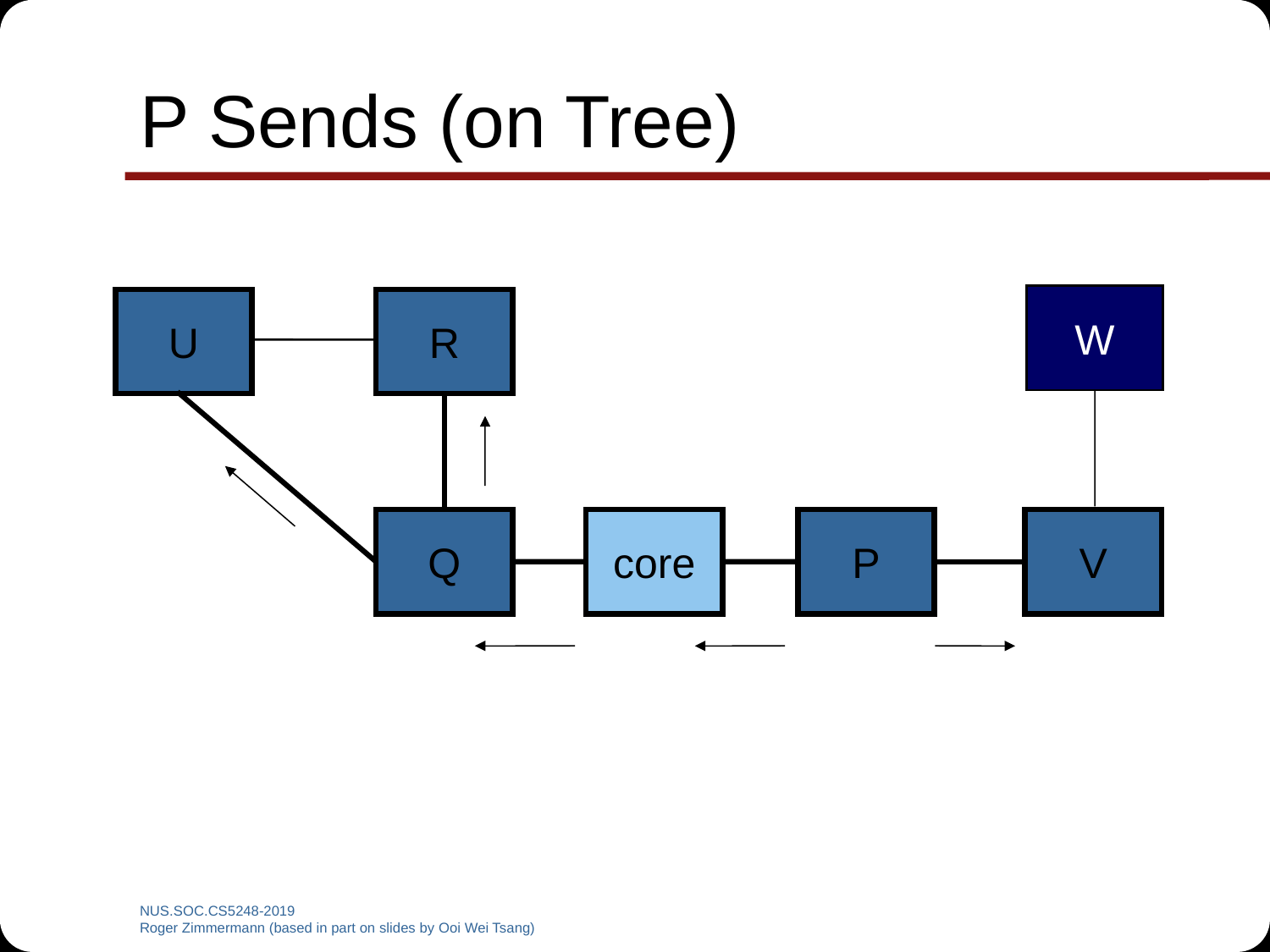

# P Sends (on Tree)
W
U
R

Q
core
P
V

NUS.SOC.CS5248-2019
Roger Zimmermann (based in part on slides by Ooi Wei Tsang)